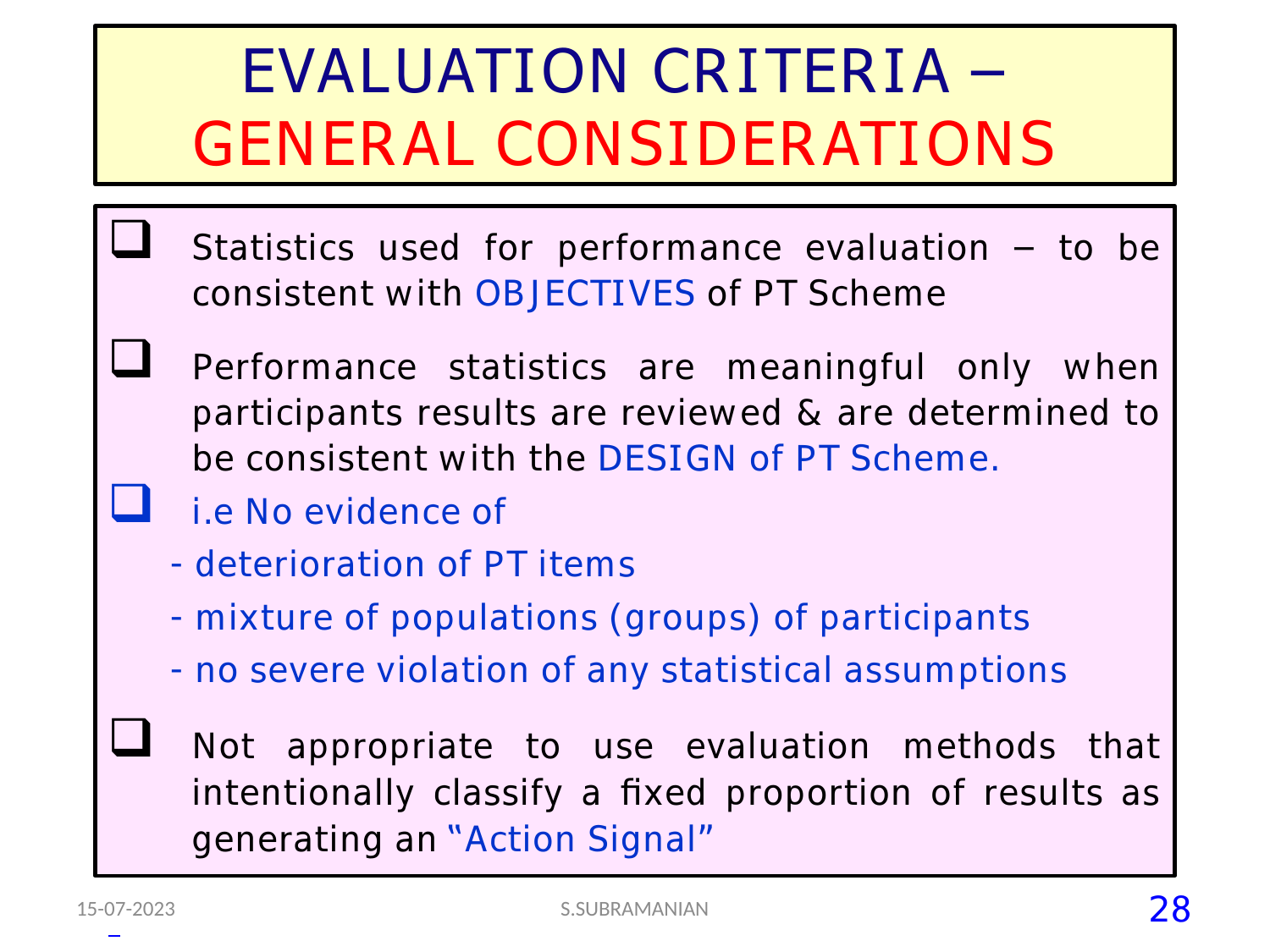

# EVALUATION CRITERIA – GENERAL CONSIDERATIONS

Statistics used for performance evaluation – to be consistent with OBJECTIVES of PT Scheme

Performance statistics are meaningful only when participants results are reviewed & are determined to be consistent with the DESIGN of PT Scheme.
i.e No evidence of
      - deterioration of PT items
      - mixture of populations (groups) of participants
      - no severe violation of any statistical assumptions

Not appropriate to use evaluation methods that intentionally classify a fixed proportion of results as generating an “Action Signal”

15-07-2023
S.SUBRAMANIAN
28